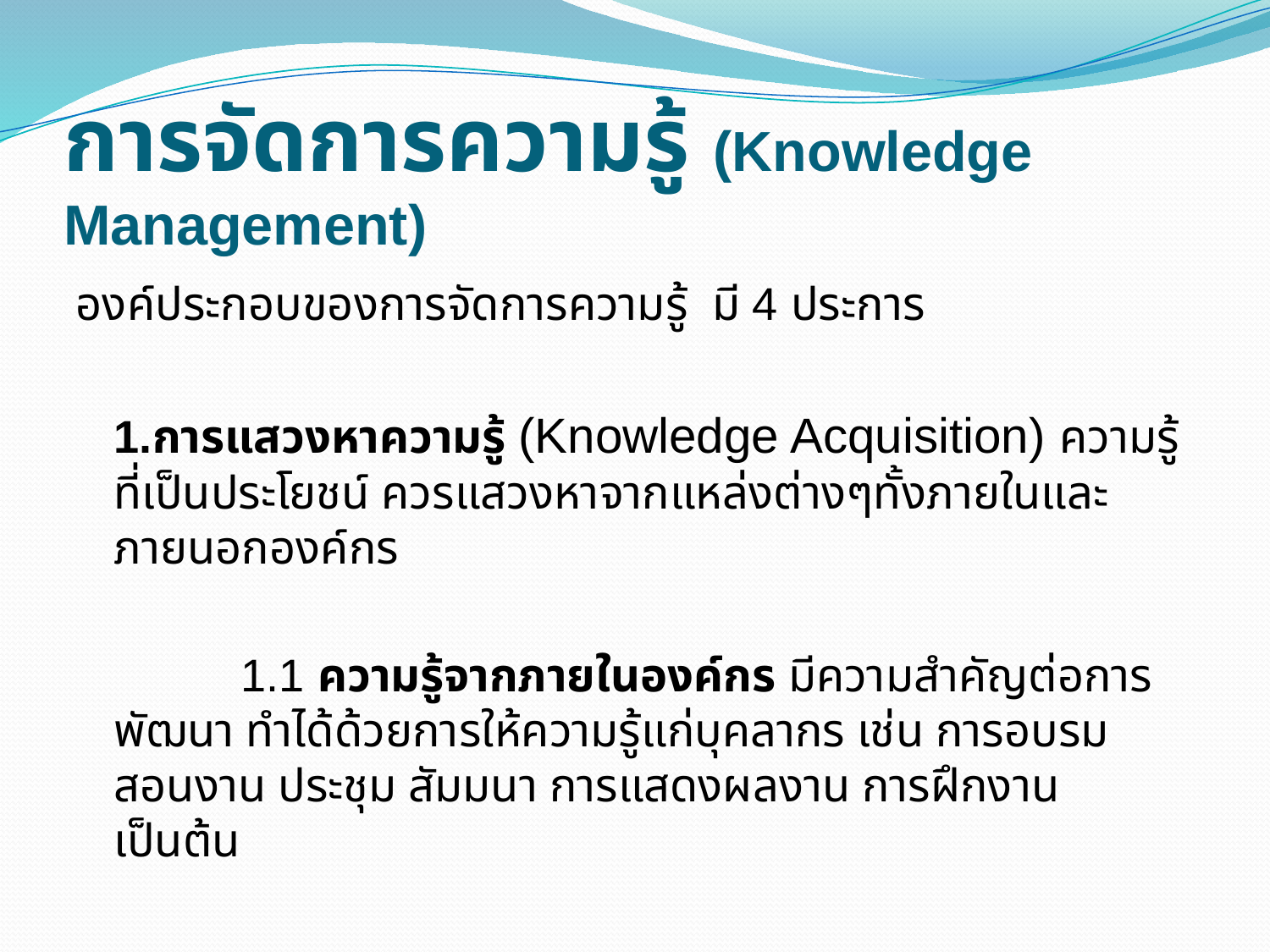

# การจัดการความรู้ (Knowledge Management)
องค์ประกอบของการจัดการความรู้  มี 4 ประการ

	1.การแสวงหาความรู้ (Knowledge Acquisition) ความรู้ที่เป็นประโยชน์ ควรแสวงหาจากแหล่งต่างๆทั้งภายในและภายนอกองค์กร

		1.1 ความรู้จากภายในองค์กร มีความสำคัญต่อการพัฒนา ทำได้ด้วยการให้ความรู้แก่บุคลากร เช่น การอบรม สอนงาน ประชุม สัมมนา การแสดงผลงาน การฝึกงาน เป็นต้น